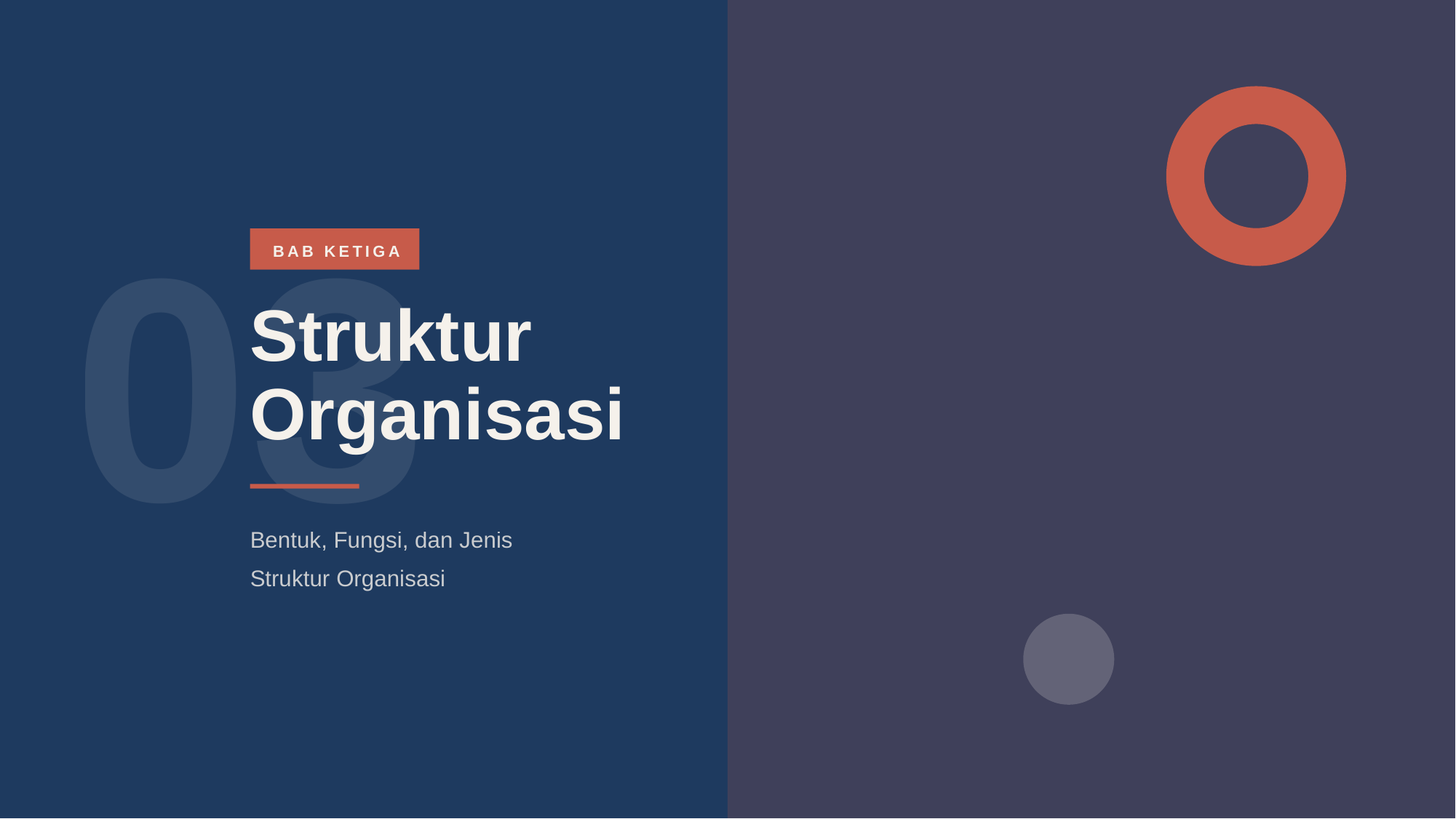

BAB KETIGA
03
Struktur
Organisasi

Bentuk, Fungsi, dan Jenis
Struktur Organisasi